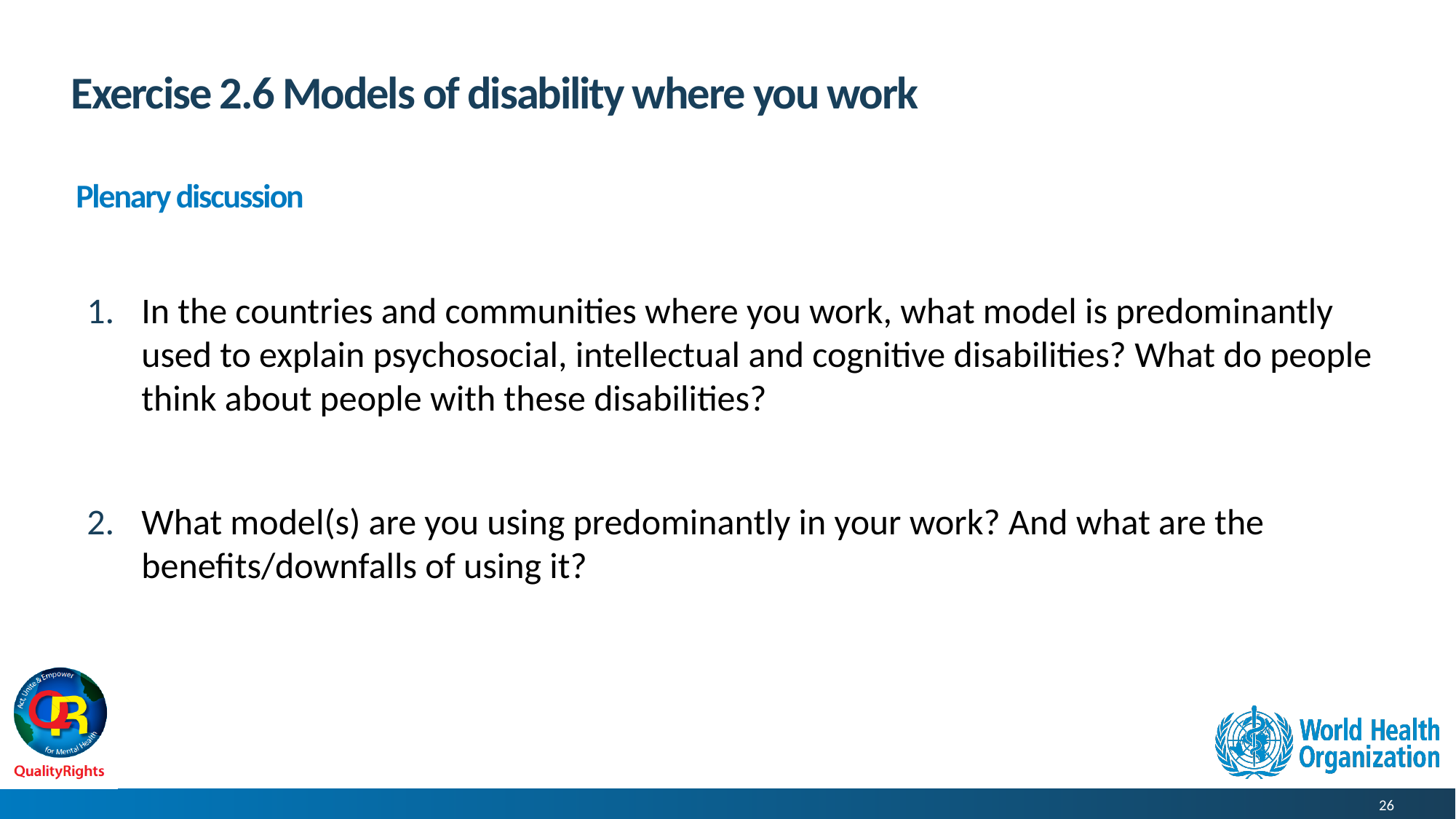

# Exercise 2.6 Models of disability where you work
Plenary discussion
In the countries and communities where you work, what model is predominantly used to explain psychosocial, intellectual and cognitive disabilities? What do people think about people with these disabilities?

What model(s) are you using predominantly in your work? And what are the benefits/downfalls of using it?